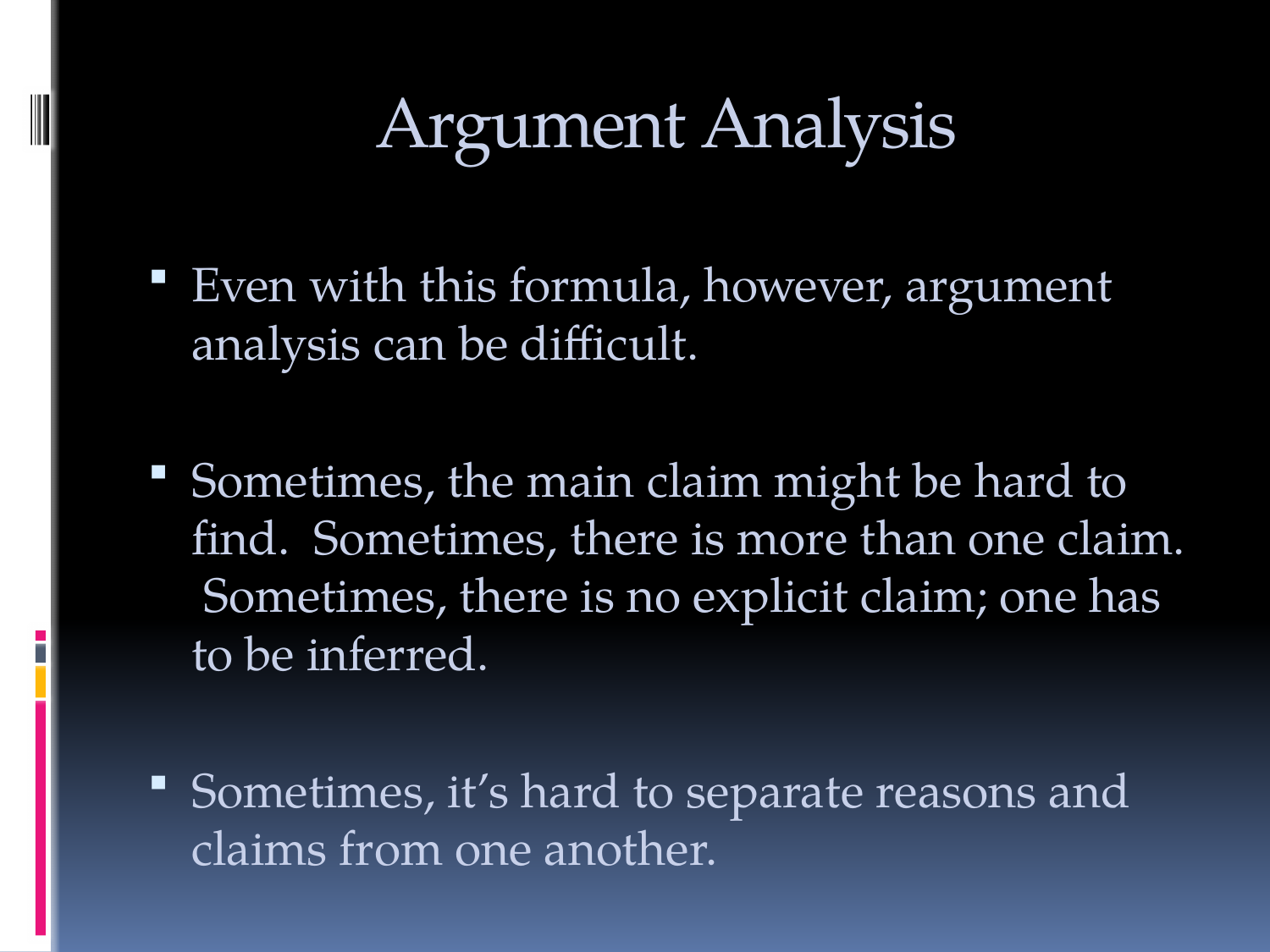

# Argument Analysis
Even with this formula, however, argument analysis can be difficult.

Sometimes, the main claim might be hard to find.  Sometimes, there is more than one claim.  Sometimes, there is no explicit claim; one has to be inferred.

Sometimes, it’s hard to separate reasons and claims from one another.